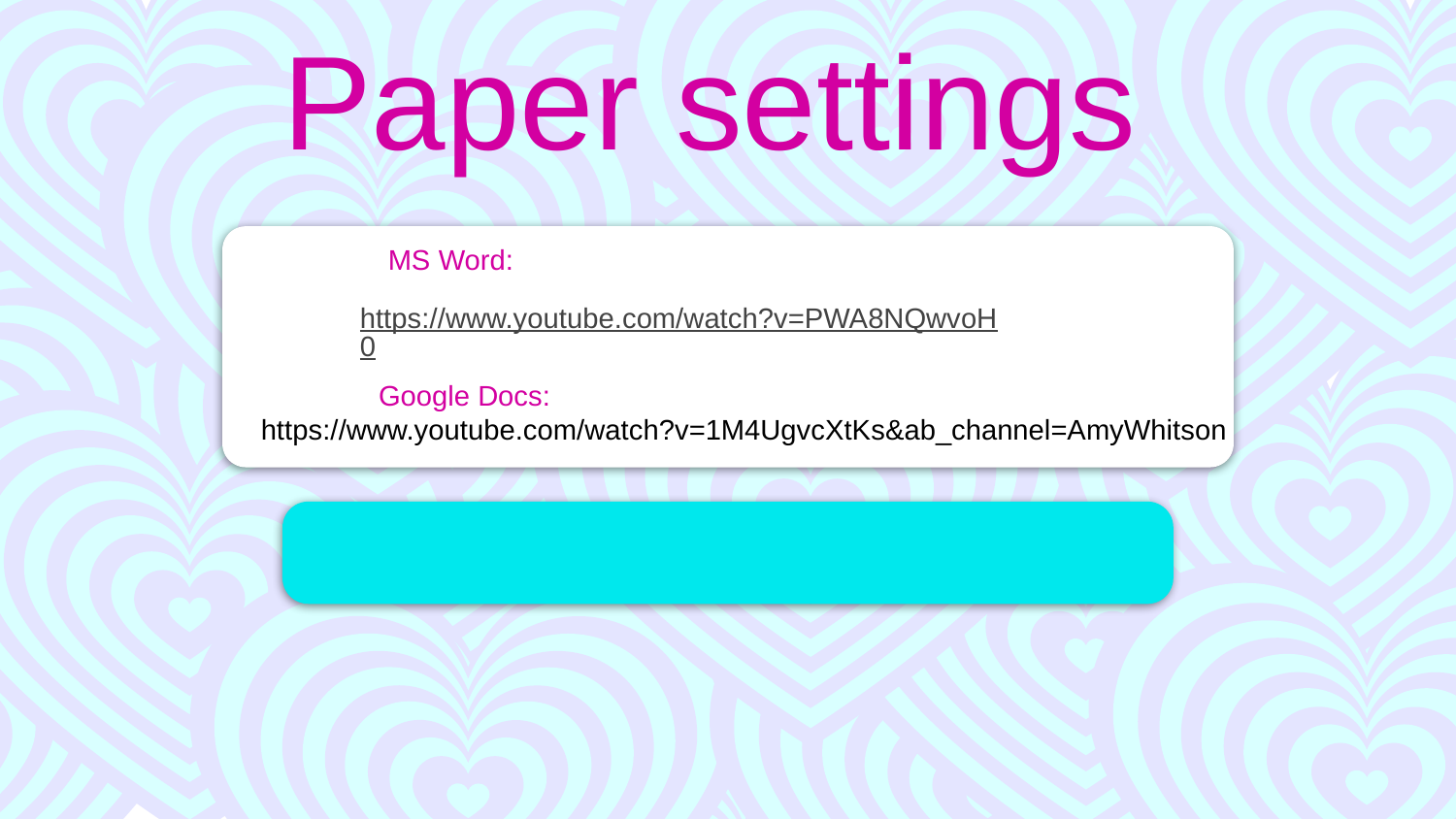

# Paper settings
MS Word:
 https://www.youtube.com/watch?v=PWA8NQwvoH0
Google Docs:
 https://www.youtube.com/watch?v=1M4UgvcXtKs&ab_channel=AmyWhitson